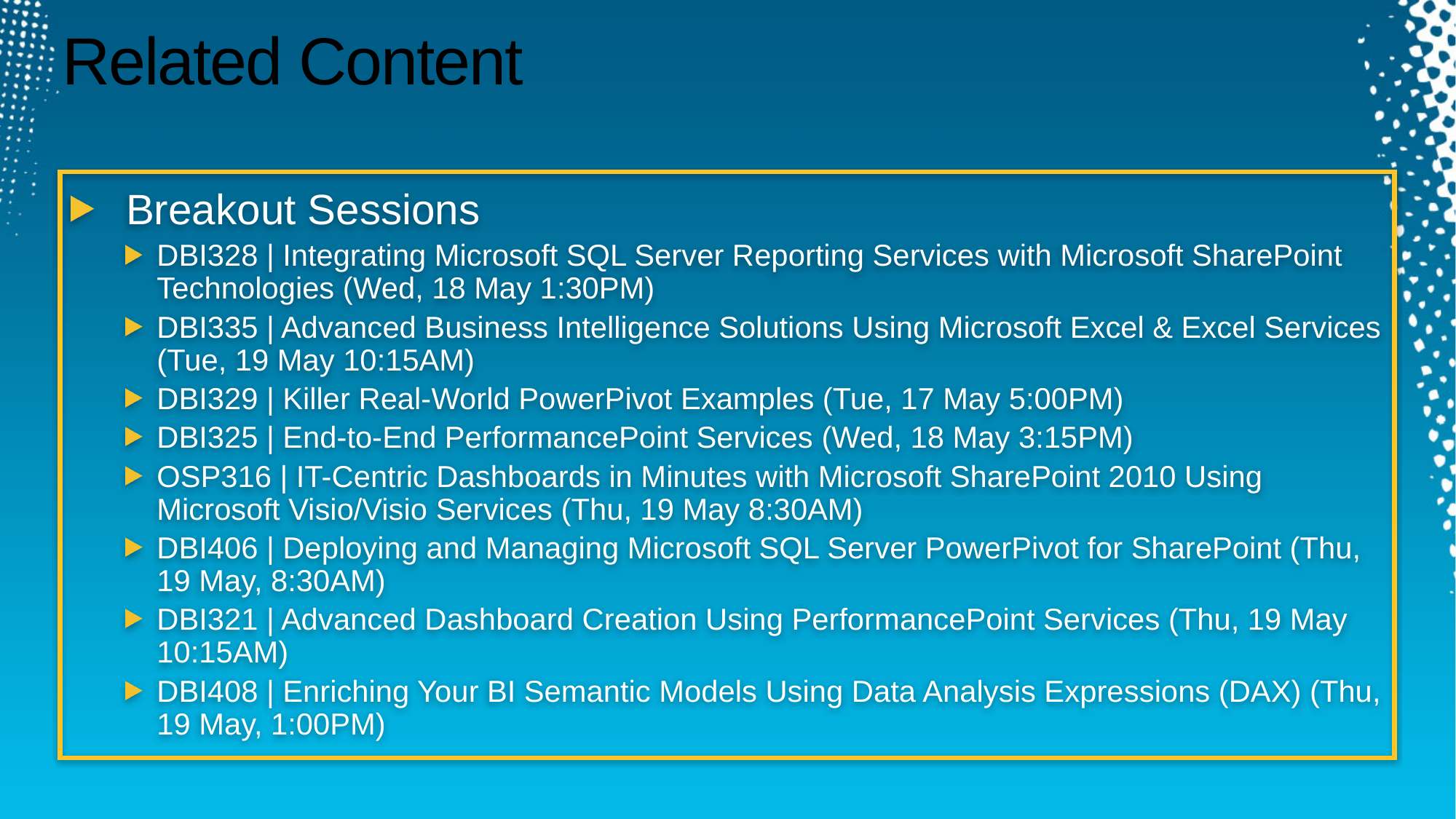

# Related Content
Breakout Sessions
DBI328 | Integrating Microsoft SQL Server Reporting Services with Microsoft SharePoint Technologies (Wed, 18 May 1:30PM)
DBI335 | Advanced Business Intelligence Solutions Using Microsoft Excel & Excel Services (Tue, 19 May 10:15AM)
DBI329 | Killer Real-World PowerPivot Examples (Tue, 17 May 5:00PM)
DBI325 | End-to-End PerformancePoint Services (Wed, 18 May 3:15PM)
OSP316 | IT-Centric Dashboards in Minutes with Microsoft SharePoint 2010 Using Microsoft Visio/Visio Services (Thu, 19 May 8:30AM)
DBI406 | Deploying and Managing Microsoft SQL Server PowerPivot for SharePoint (Thu, 19 May, 8:30AM)
DBI321 | Advanced Dashboard Creation Using PerformancePoint Services (Thu, 19 May 10:15AM)
DBI408 | Enriching Your BI Semantic Models Using Data Analysis Expressions (DAX) (Thu, 19 May, 1:00PM)